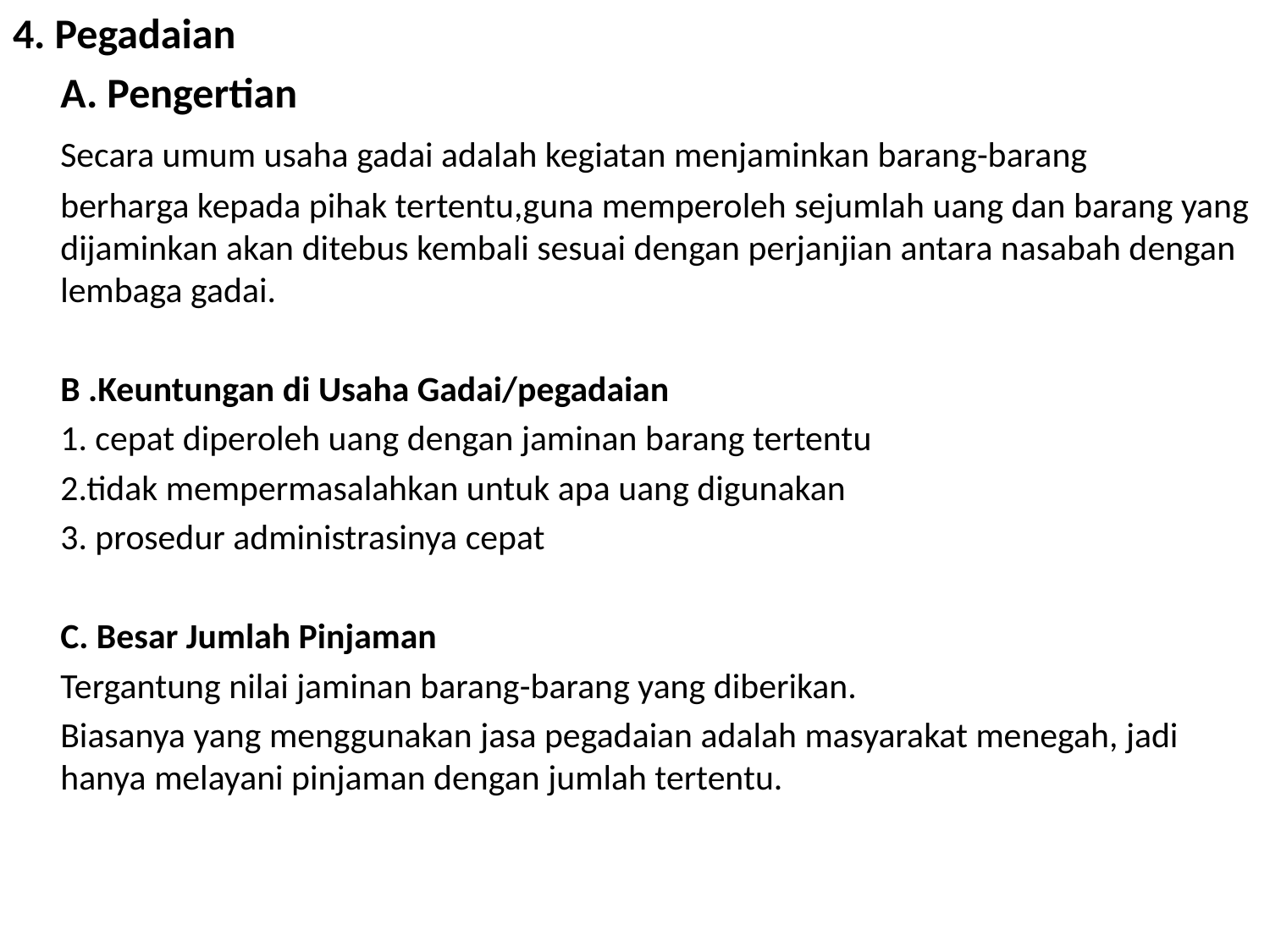

4. Pegadaian
	A. Pengertian
	Secara umum usaha gadai adalah kegiatan menjaminkan barang-barang
	berharga kepada pihak tertentu,guna memperoleh sejumlah uang dan barang yang dijaminkan akan ditebus kembali sesuai dengan perjanjian antara nasabah dengan lembaga gadai.

	B .Keuntungan di Usaha Gadai/pegadaian
	1. cepat diperoleh uang dengan jaminan barang tertentu
	2.tidak mempermasalahkan untuk apa uang digunakan
	3. prosedur administrasinya cepat

	C. Besar Jumlah Pinjaman
	Tergantung nilai jaminan barang-barang yang diberikan.
	Biasanya yang menggunakan jasa pegadaian adalah masyarakat menegah, jadi hanya melayani pinjaman dengan jumlah tertentu.